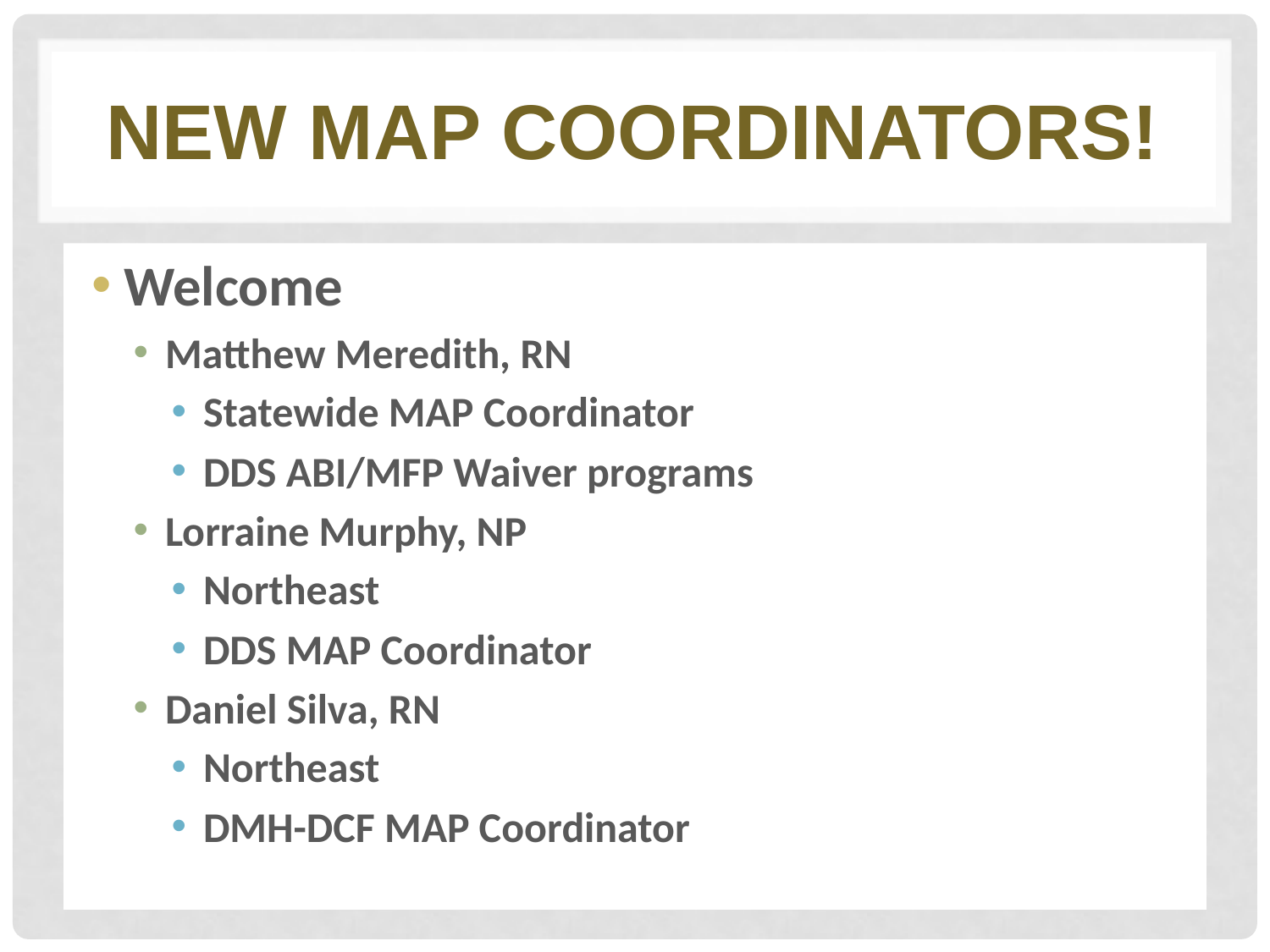

# New MAP Coordinators!
Welcome
Matthew Meredith, RN
Statewide MAP Coordinator
DDS ABI/MFP Waiver programs
Lorraine Murphy, NP
Northeast
DDS MAP Coordinator
Daniel Silva, RN
Northeast
DMH-DCF MAP Coordinator